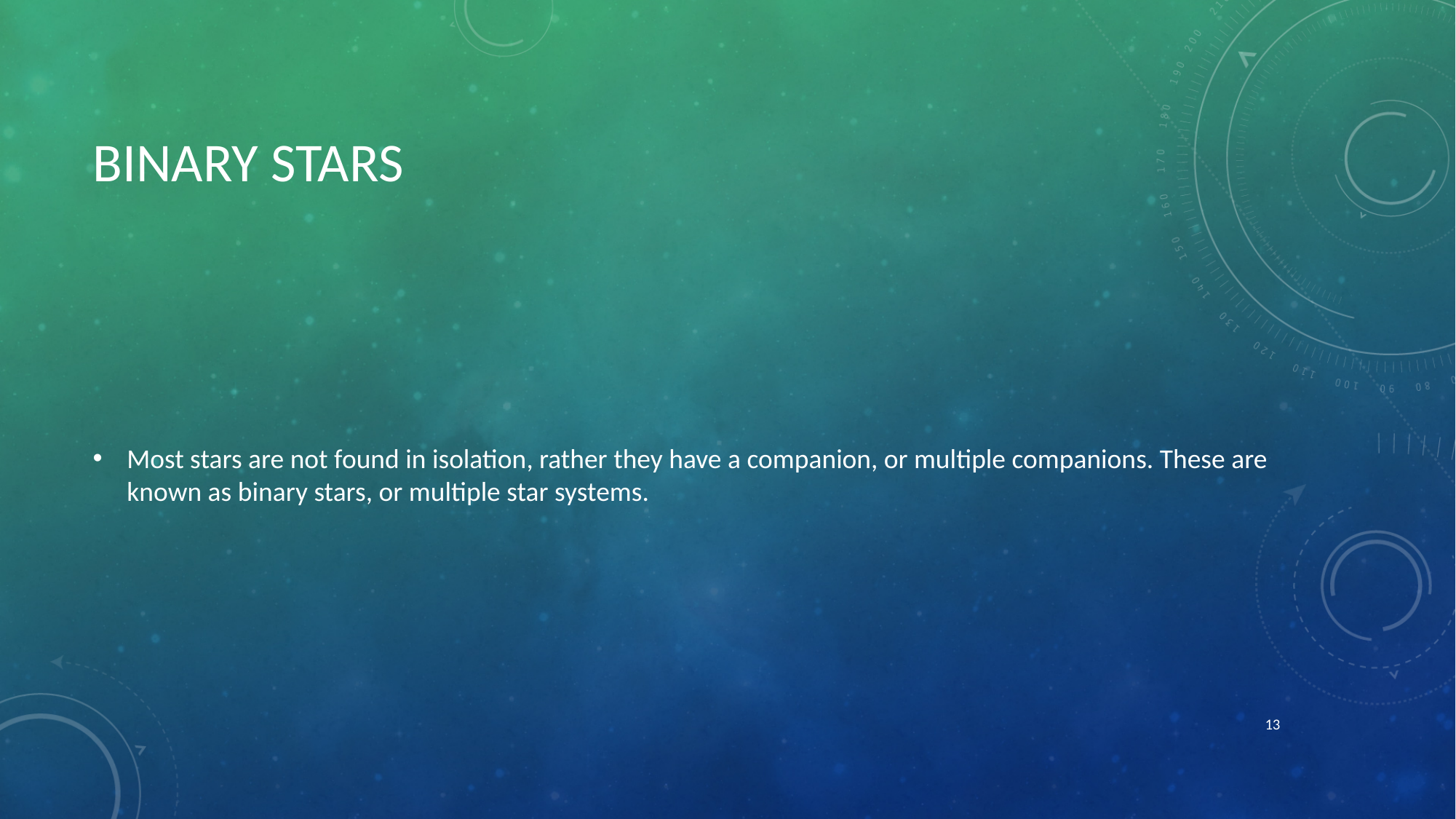

# Binary stars
Most stars are not found in isolation, rather they have a companion, or multiple companions. These are known as binary stars, or multiple star systems.

13